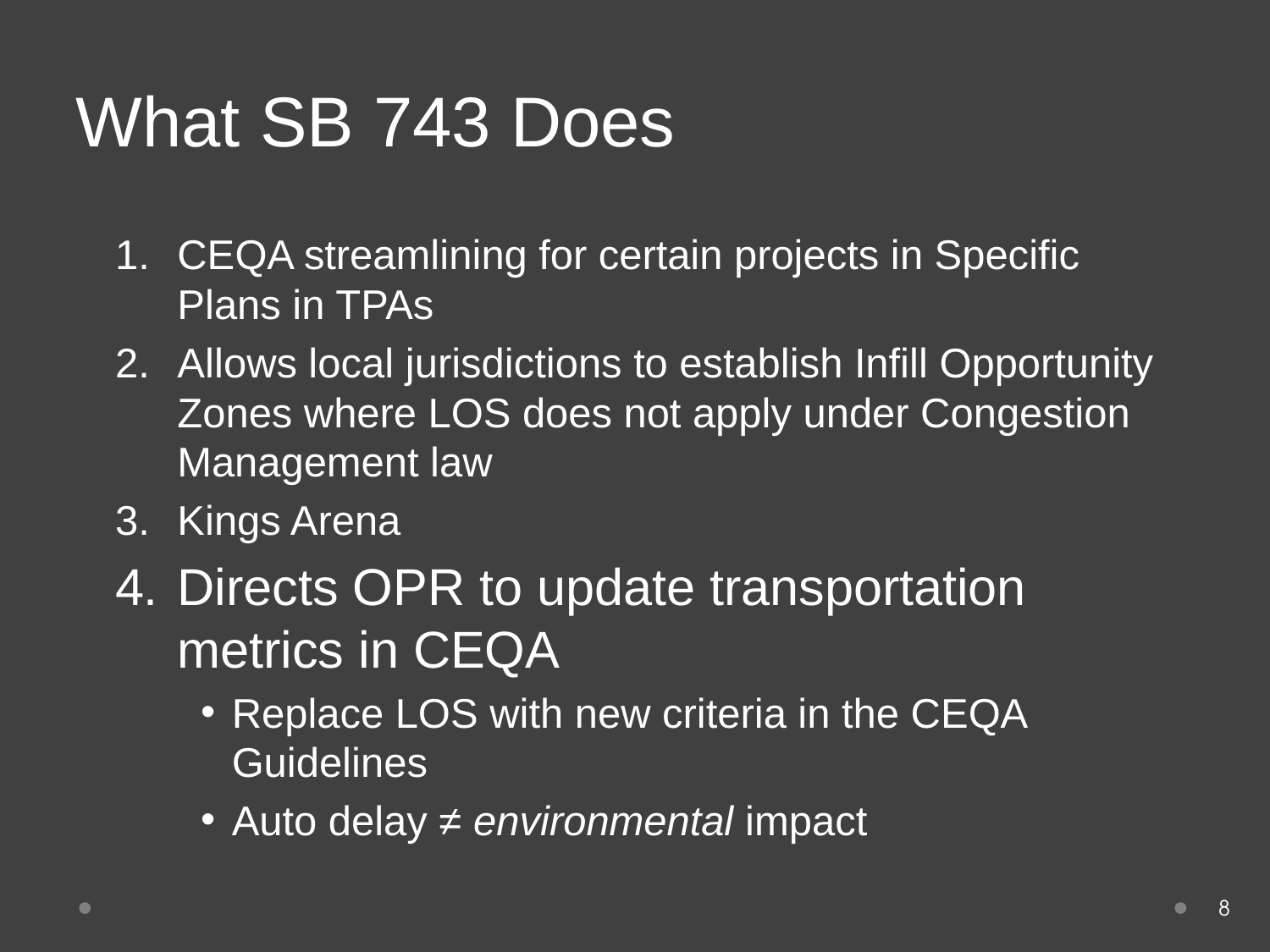

# What SB 743 Does
CEQA streamlining for certain projects in Specific Plans in TPAs
Allows local jurisdictions to establish Infill Opportunity Zones where LOS does not apply under Congestion Management law
Kings Arena
Directs OPR to update transportation metrics in CEQA
Replace LOS with new criteria in the CEQA Guidelines
Auto delay ≠ environmental impact

8